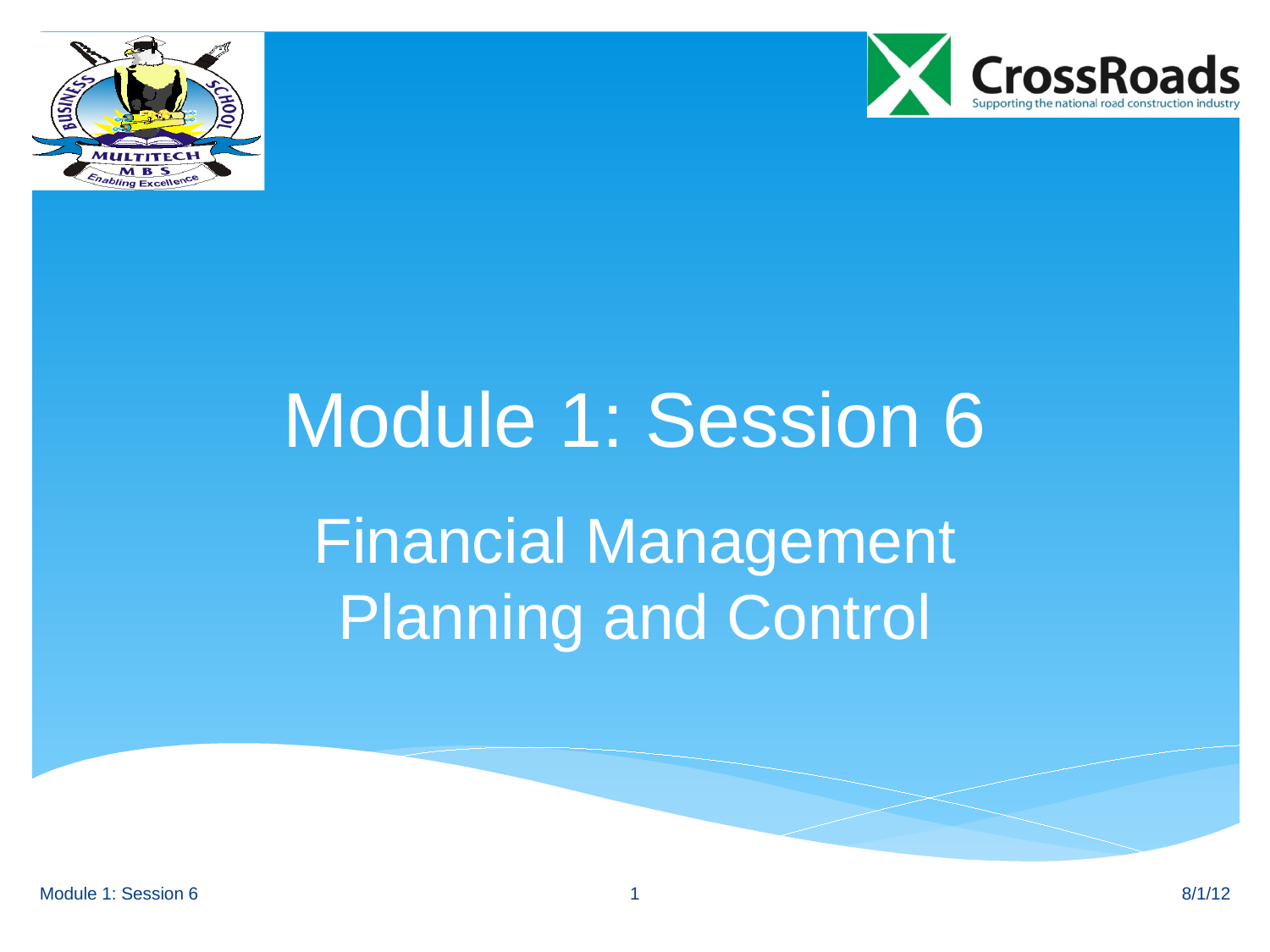

# Module 1: Session 6
Financial Management Planning and Control
1
Module 1: Session 6
8/1/12